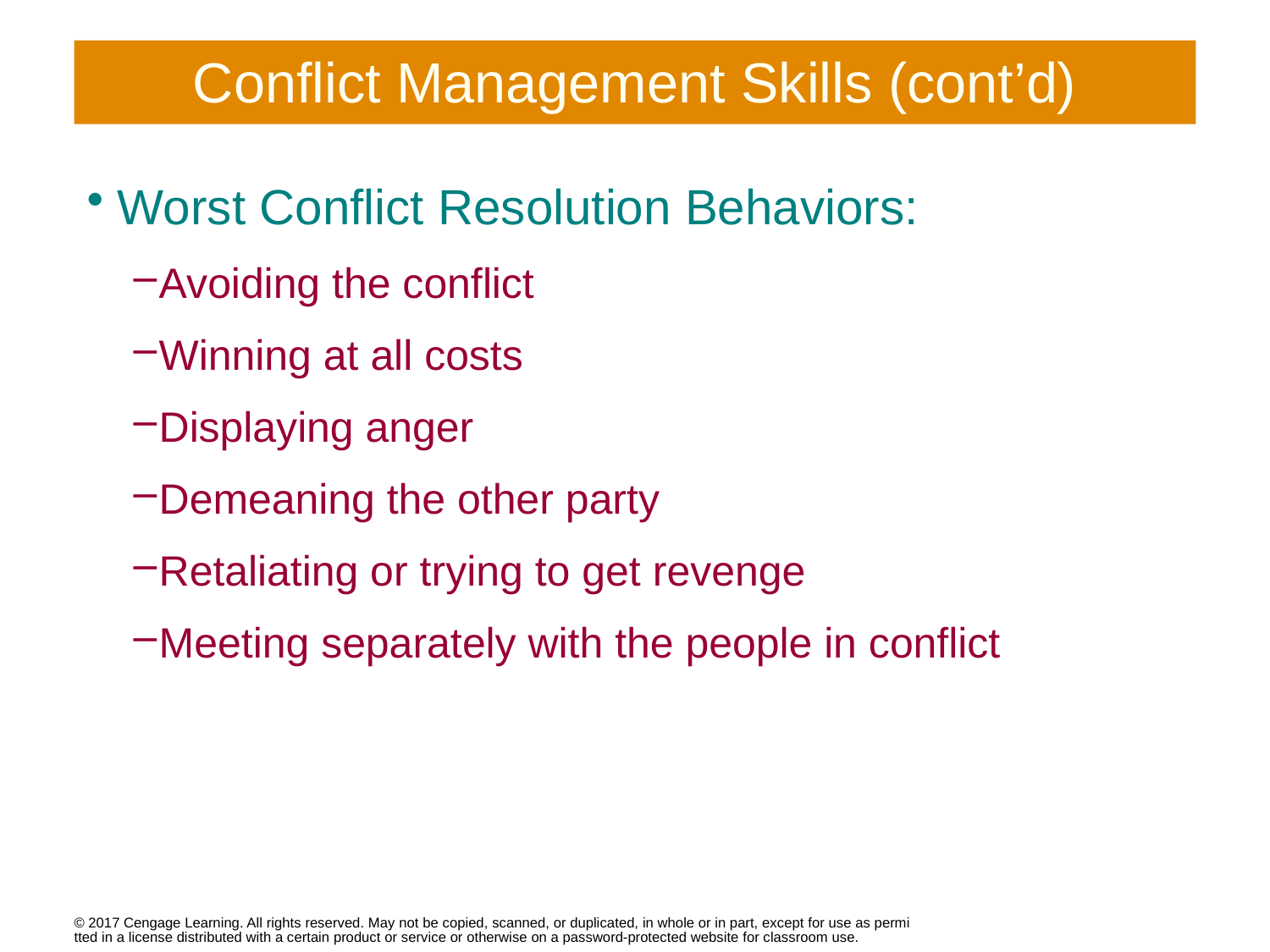

# Conflict Management Skills (cont’d)
Worst Conflict Resolution Behaviors:
Avoiding the conflict
Winning at all costs
Displaying anger
Demeaning the other party
Retaliating or trying to get revenge
Meeting separately with the people in conflict
© 2017 Cengage Learning. All rights reserved. May not be copied, scanned, or duplicated, in whole or in part, except for use as permitted in a license distributed with a certain product or service or otherwise on a password-protected website for classroom use.